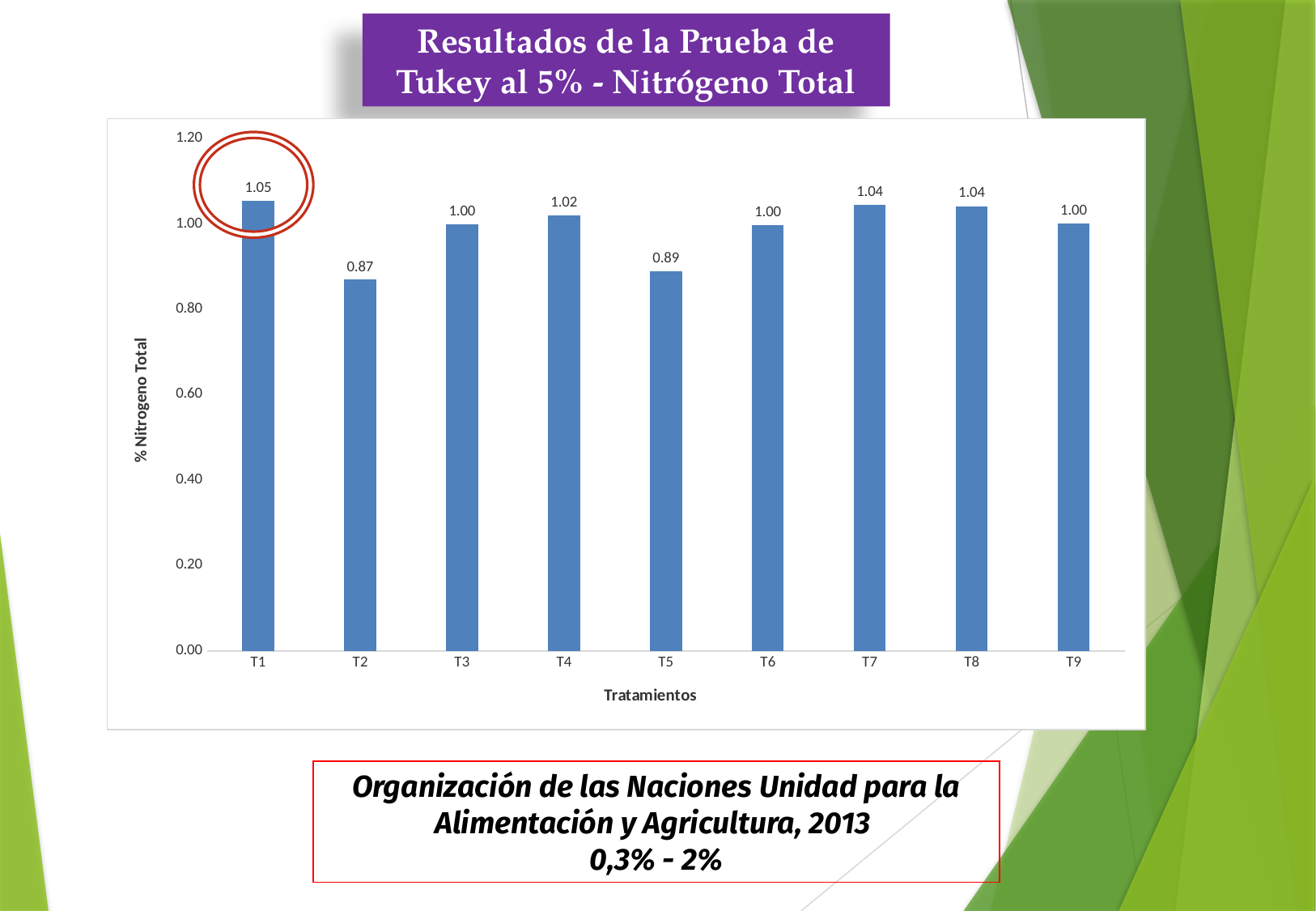

Resultados de la Prueba de Tukey al 5% - Nitrógeno Total

### Chart

| Category |  |
|---|---|
| T1 | 1.05352261608226 |
| T2 | 0.8689025962462866 |
| T3 | 0.9986981268414573 |
| T4 | 1.0196978026954744 |
| T5 | 0.8887482193696061 |
| T6 | 0.9971385023701586 |
| T7 | 1.0433264723756428 |
| T8 | 1.0411655116562843 |
| T9 | 1.0002228652560063 |
Organización de las Naciones Unidad para la Alimentación y Agricultura, 2013
0,3% - 2%